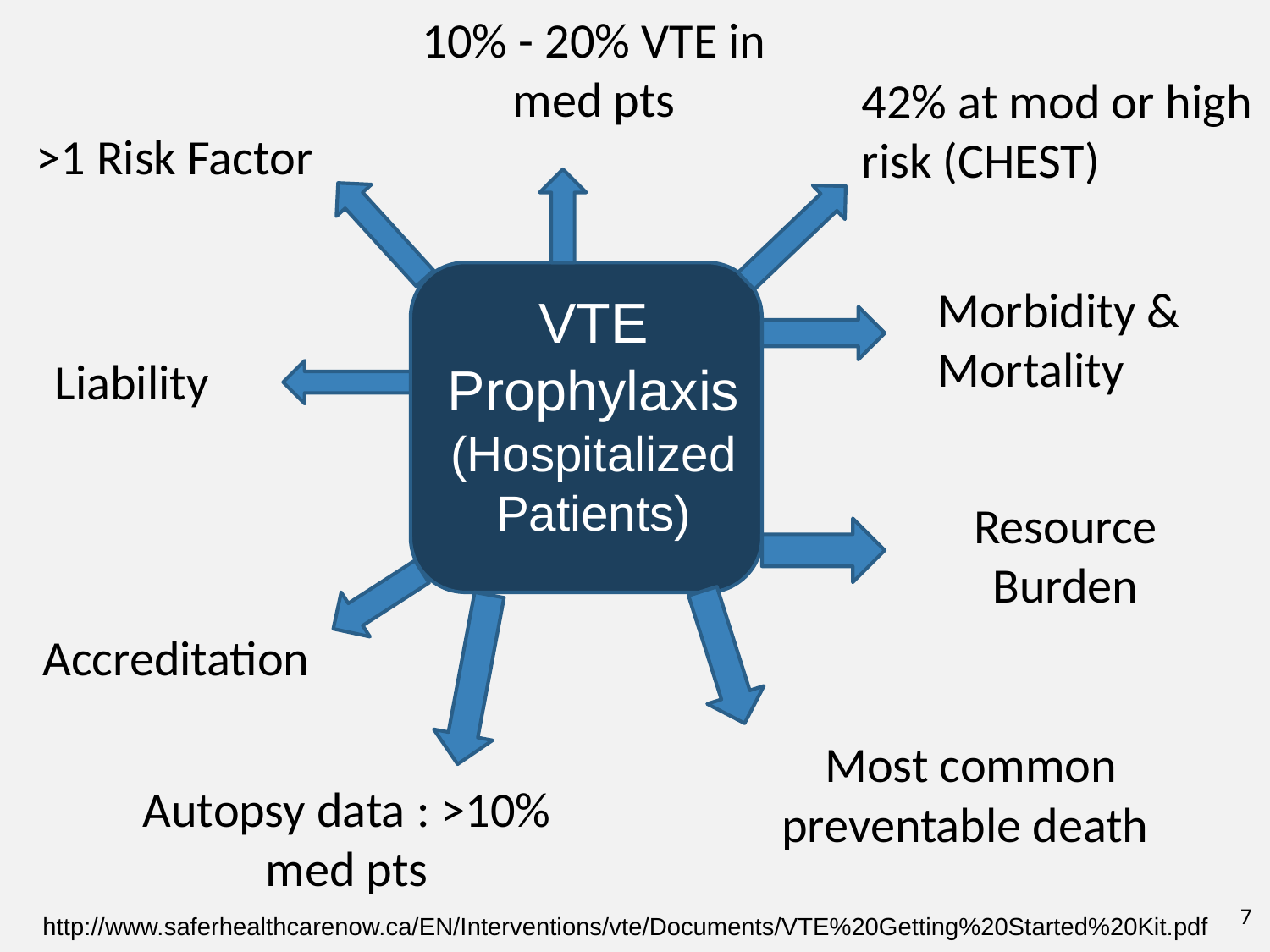

10% - 20% VTE in med pts
42% at mod or high risk (CHEST)
>1 Risk Factor

Morbidity & Mortality
VTE Prophylaxis (Hospitalized Patients)

Liability

Resource Burden

Accreditation

Most common preventable death

Autopsy data : >10% med pts
http://www.saferhealthcarenow.ca/EN/Interventions/vte/Documents/VTE%20Getting%20Started%20Kit.pdf